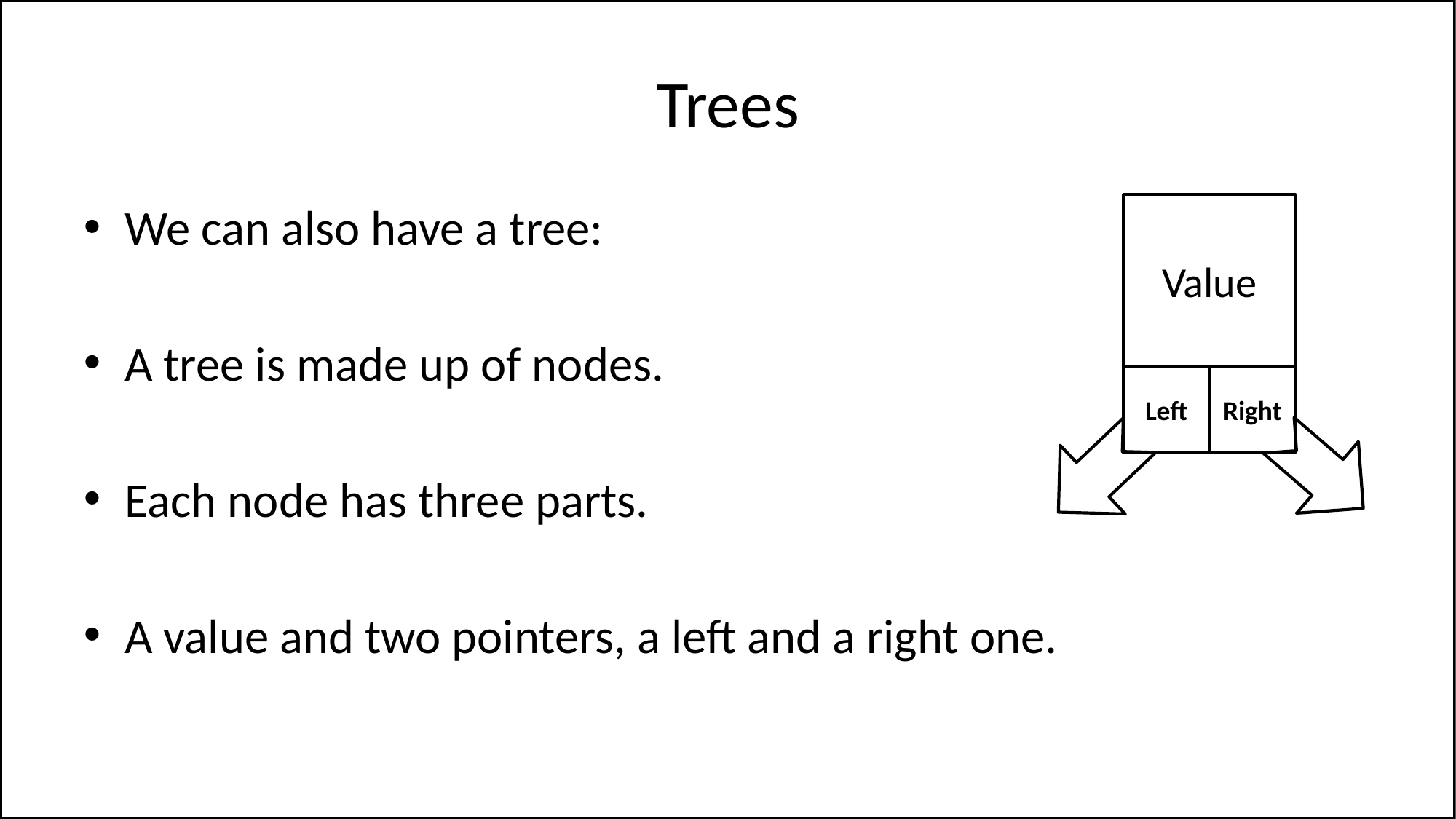

# Trees
We can also have a tree:

A tree is made up of nodes.

Each node has three parts.

A value and two pointers, a left and a right one.
Value
Left
Right